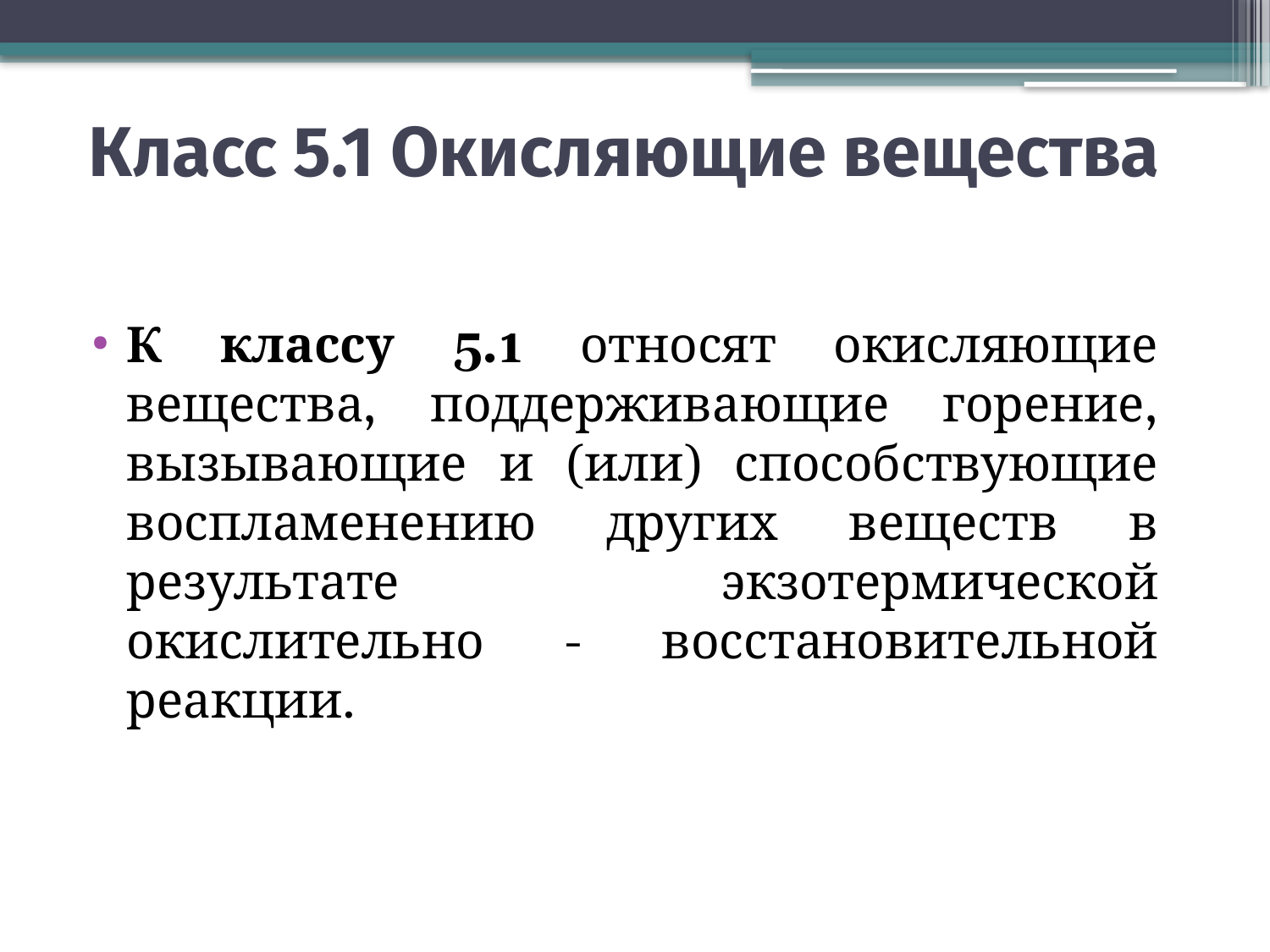

# Класс 5.1 Окисляющие вещества
К классу 5.1 относят окисляющие вещества, поддерживающие горение, вызывающие и (или) способствующие воспламенению других веществ в результате экзотермической окислительно - восстановительной реакции.